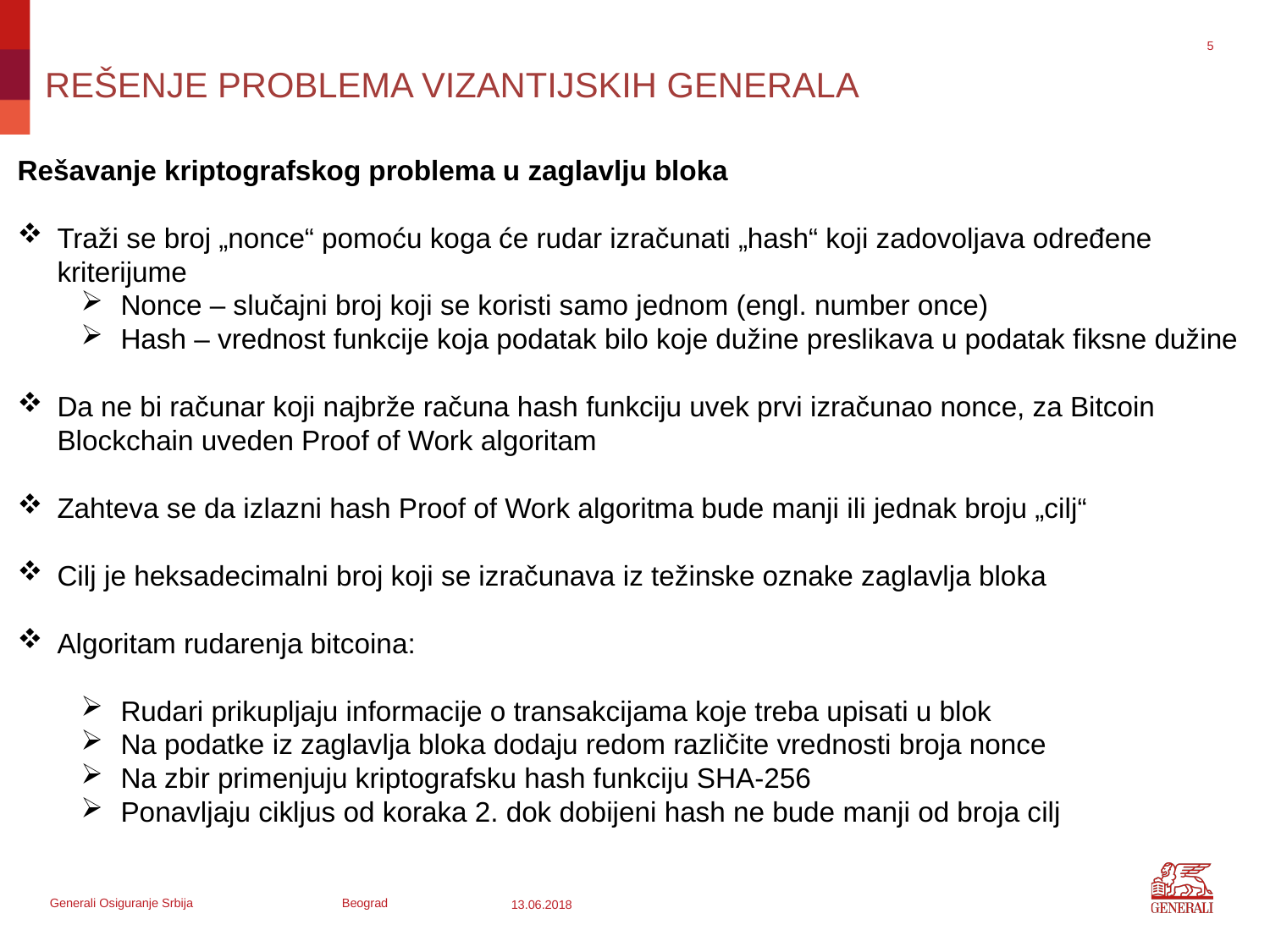

5
# REŠENJE PROBLEMA VIZANTIJSKIH GENERALA
Rešavanje kriptografskog problema u zaglavlju bloka

Traži se broj „nonce“ pomoću koga će rudar izračunati „hash“ koji zadovoljava određene kriterijume
Nonce – slučajni broj koji se koristi samo jednom (engl. number once)
Hash – vrednost funkcije koja podatak bilo koje dužine preslikava u podatak fiksne dužine

Da ne bi računar koji najbrže računa hash funkciju uvek prvi izračunao nonce, za Bitcoin Blockchain uveden Proof of Work algoritam

Zahteva se da izlazni hash Proof of Work algoritma bude manji ili jednak broju „cilj“

Cilj je heksadecimalni broj koji se izračunava iz težinske oznake zaglavlja bloka

Algoritam rudarenja bitcoina:

Rudari prikupljaju informacije o transakcijama koje treba upisati u blok
Na podatke iz zaglavlja bloka dodaju redom različite vrednosti broja nonce
Na zbir primenjuju kriptografsku hash funkciju SHA-256
Ponavljaju cikljus od koraka 2. dok dobijeni hash ne bude manji od broja cilj

13.06.2018